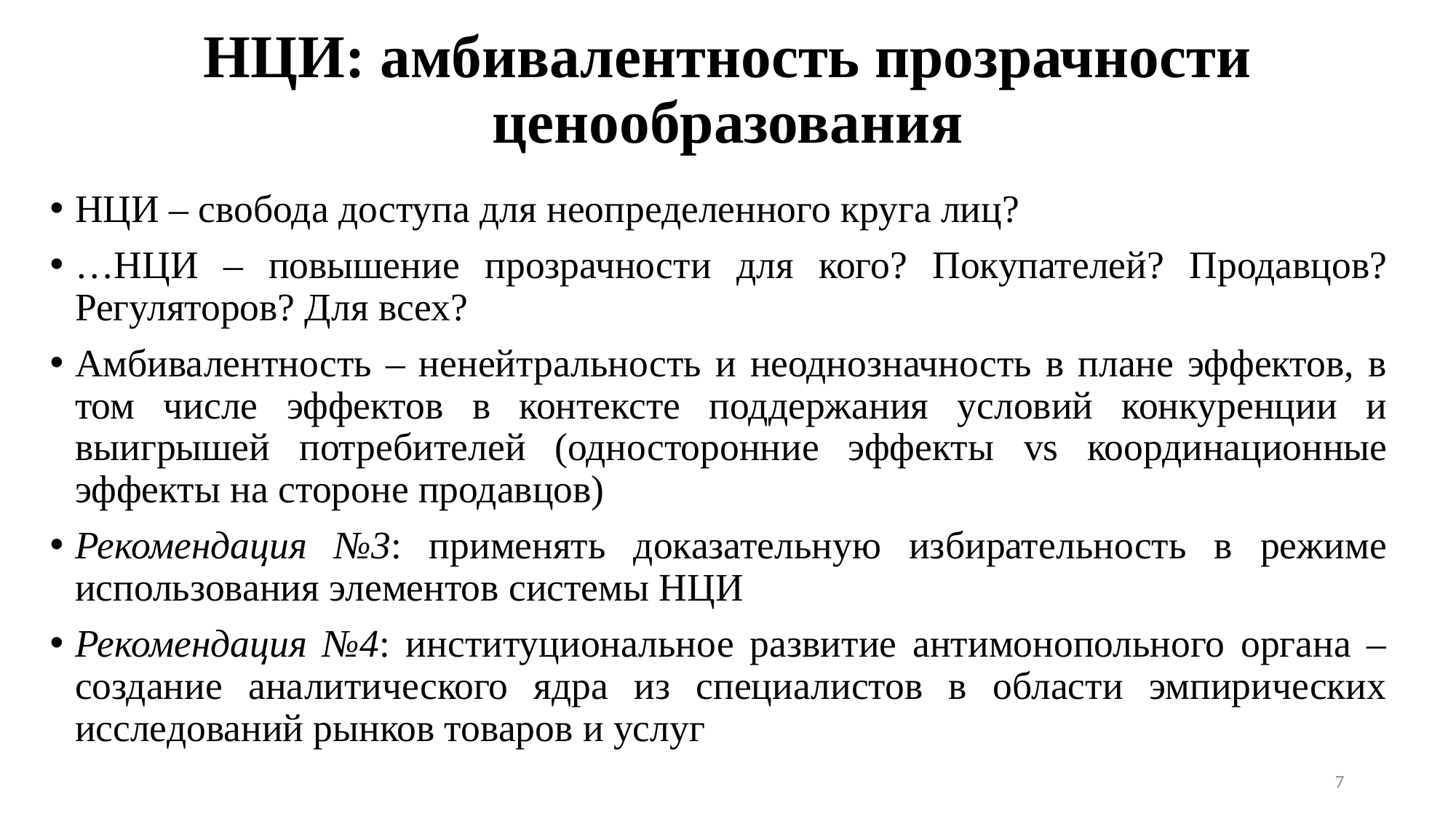

# НЦИ: амбивалентность прозрачности ценообразования
НЦИ – свобода доступа для неопределенного круга лиц?
…НЦИ – повышение прозрачности для кого? Покупателей? Продавцов? Регуляторов? Для всех?
Амбивалентность – ненейтральность и неоднозначность в плане эффектов, в том числе эффектов в контексте поддержания условий конкуренции и выигрышей потребителей (односторонние эффекты vs координационные эффекты на стороне продавцов)
Рекомендация №3: применять доказательную избирательность в режиме использования элементов системы НЦИ
Рекомендация №4: институциональное развитие антимонопольного органа – создание аналитического ядра из специалистов в области эмпирических исследований рынков товаров и услуг

7